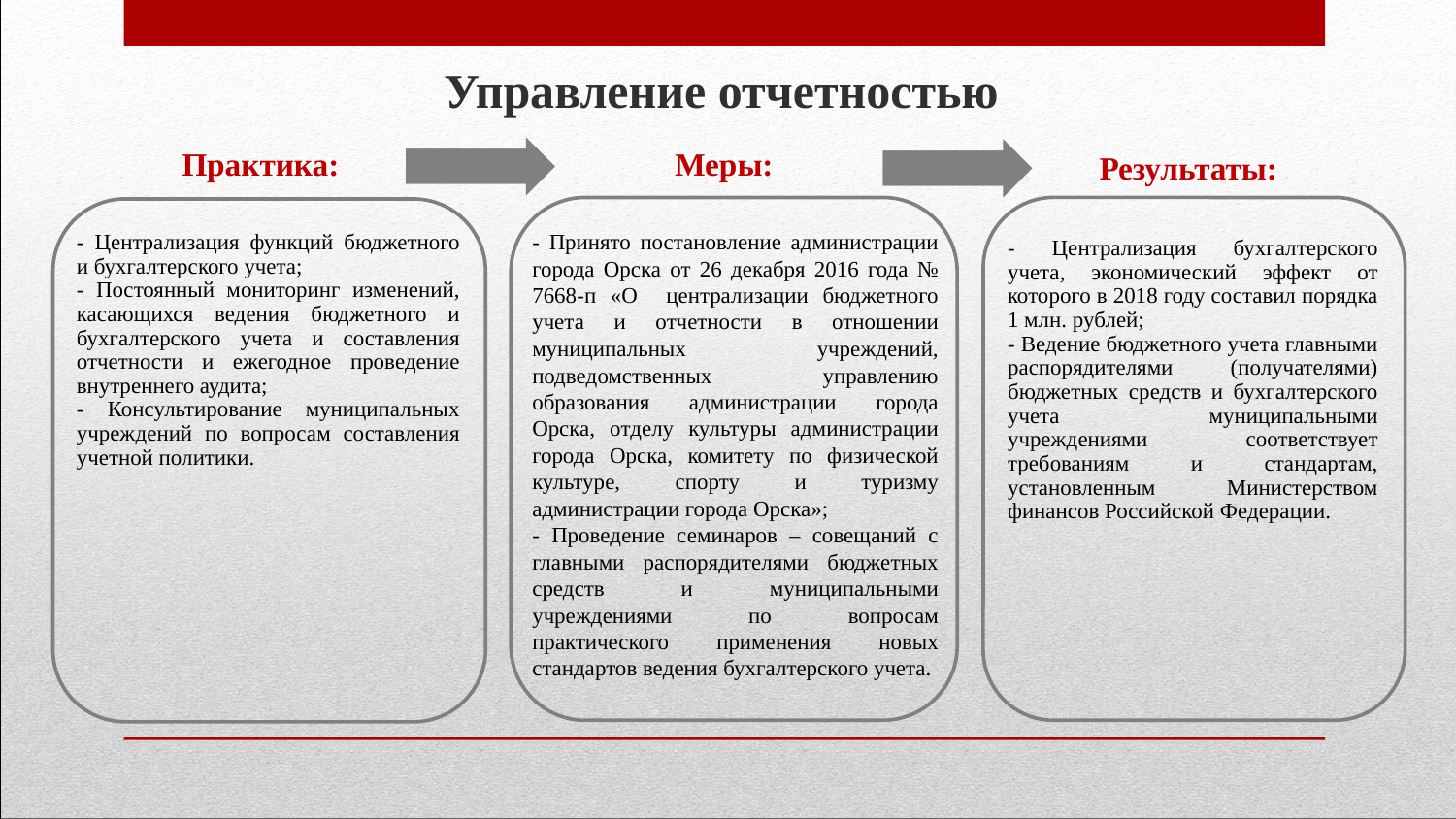

Управление отчетностью
Практика:
Меры:
Результаты:

- Централизация функций бюджетного и бухгалтерского учета;
- Постоянный мониторинг изменений, касающихся ведения бюджетного и бухгалтерского учета и составления отчетности и ежегодное проведение внутреннего аудита;
- Консультирование муниципальных учреждений по вопросам составления учетной политики.

- Принято постановление администрации города Орска от 26 декабря 2016 года № 7668-п «О  централизации бюджетного учета и отчетности в отношении муниципальных учреждений, подведомственных управлению образования администрации города Орска, отделу культуры администрации города Орска, комитету по физической культуре, спорту и туризму администрации города Орска»;
- Проведение семинаров – совещаний с главными распорядителями бюджетных средств и муниципальными учреждениями по вопросам практического применения новых стандартов ведения бухгалтерского учета.
- Централизация бухгалтерского учета, экономический эффект от которого в 2018 году составил порядка 1 млн. рублей;
- Ведение бюджетного учета главными распорядителями (получателями) бюджетных средств и бухгалтерского учета муниципальными учреждениями соответствует требованиям и стандартам, установленным Министерством финансов Российской Федерации.